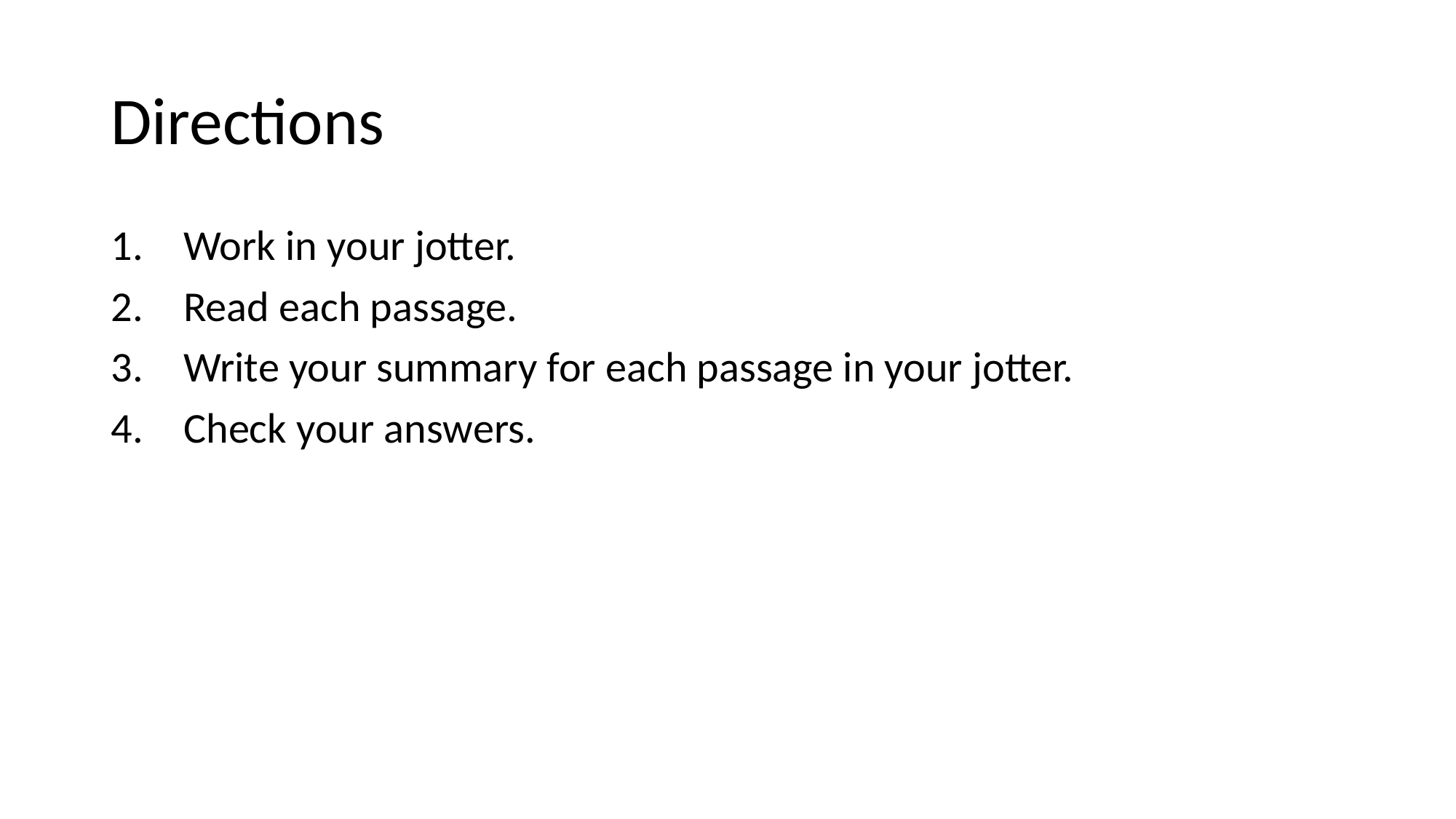

# Directions
Work in your jotter.
Read each passage.
Write your summary for each passage in your jotter.
Check your answers.